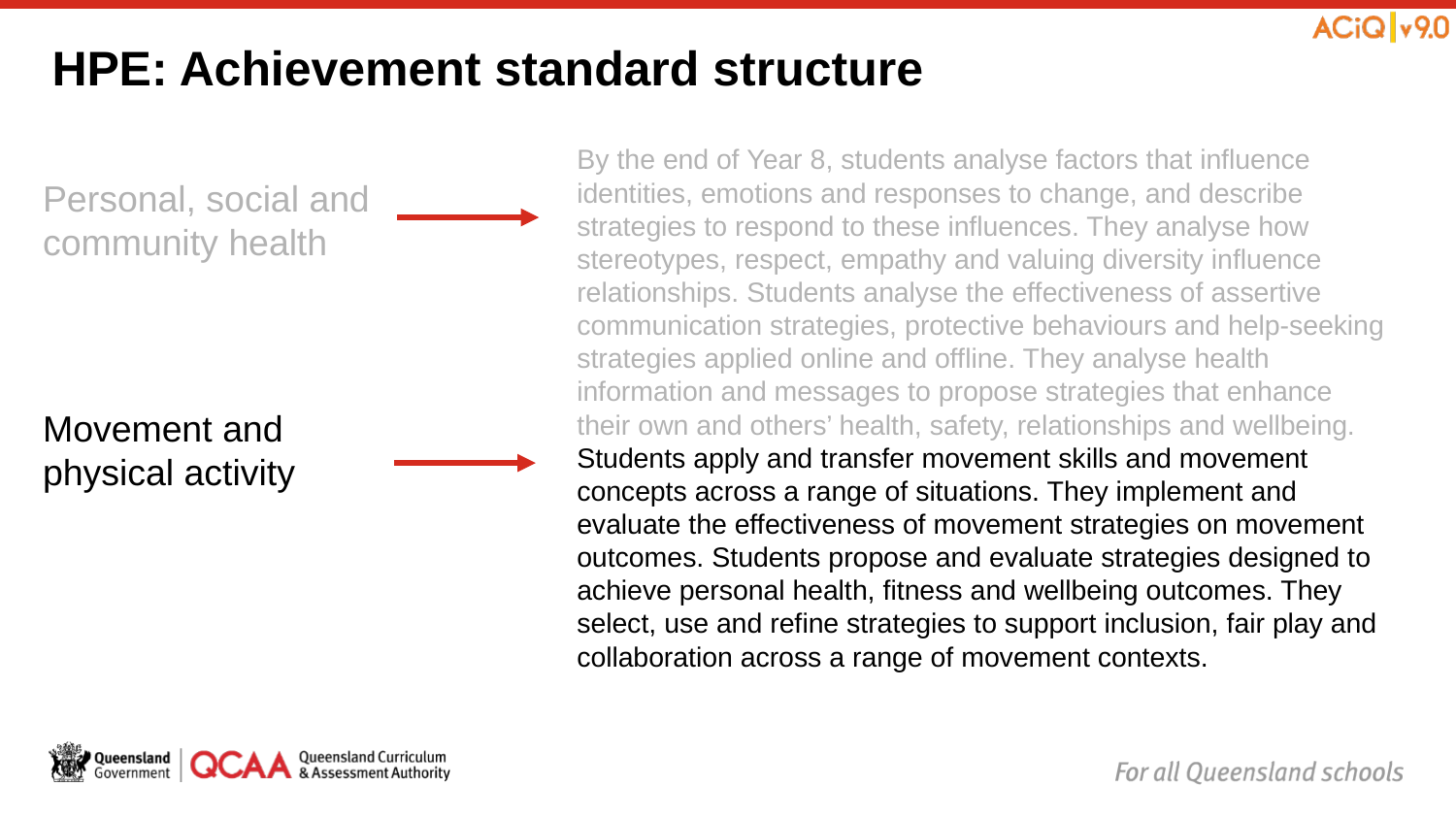

# HPE: Achievement standard structure
By the end of Year 8, students analyse factors that influence identities, emotions and responses to change, and describe strategies to respond to these influences. They analyse how stereotypes, respect, empathy and valuing diversity influence relationships. Students analyse the effectiveness of assertive communication strategies, protective behaviours and help-seeking strategies applied online and offline. They analyse health information and messages to propose strategies that enhance their own and others’ health, safety, relationships and wellbeing. Students apply and transfer movement skills and movement concepts across a range of situations. They implement and evaluate the effectiveness of movement strategies on movement outcomes. Students propose and evaluate strategies designed to achieve personal health, fitness and wellbeing outcomes. They select, use and refine strategies to support inclusion, fair play and collaboration across a range of movement contexts.
Personal, social and community health

Movement and physical activity